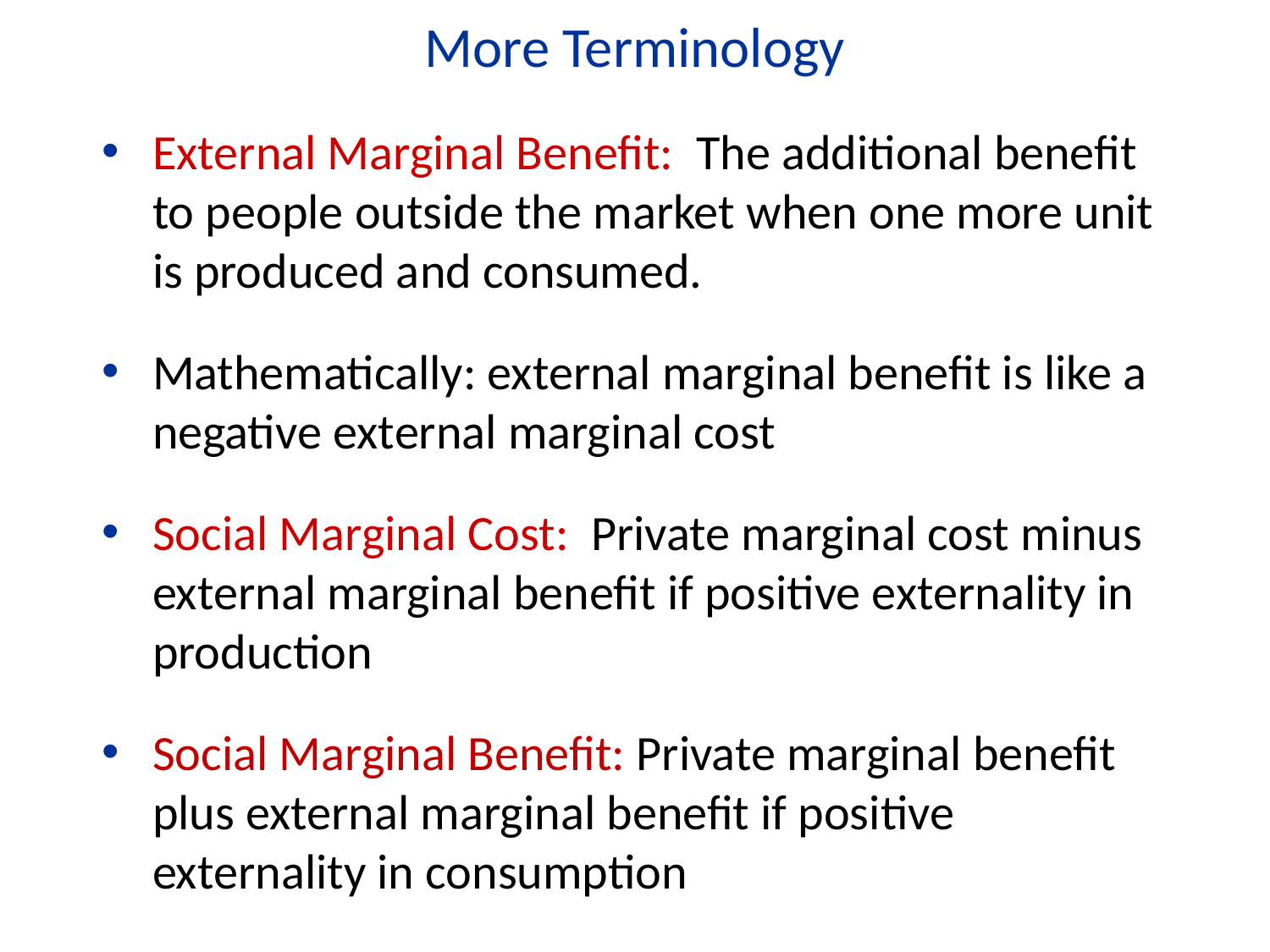

More Terminology
External Marginal Benefit:  The additional benefit to people outside the market when one more unit is produced and consumed.
Mathematically: external marginal benefit is like a negative external marginal cost
Social Marginal Cost:  Private marginal cost minus external marginal benefit if positive externality in production
Social Marginal Benefit: Private marginal benefit plus external marginal benefit if positive externality in consumption